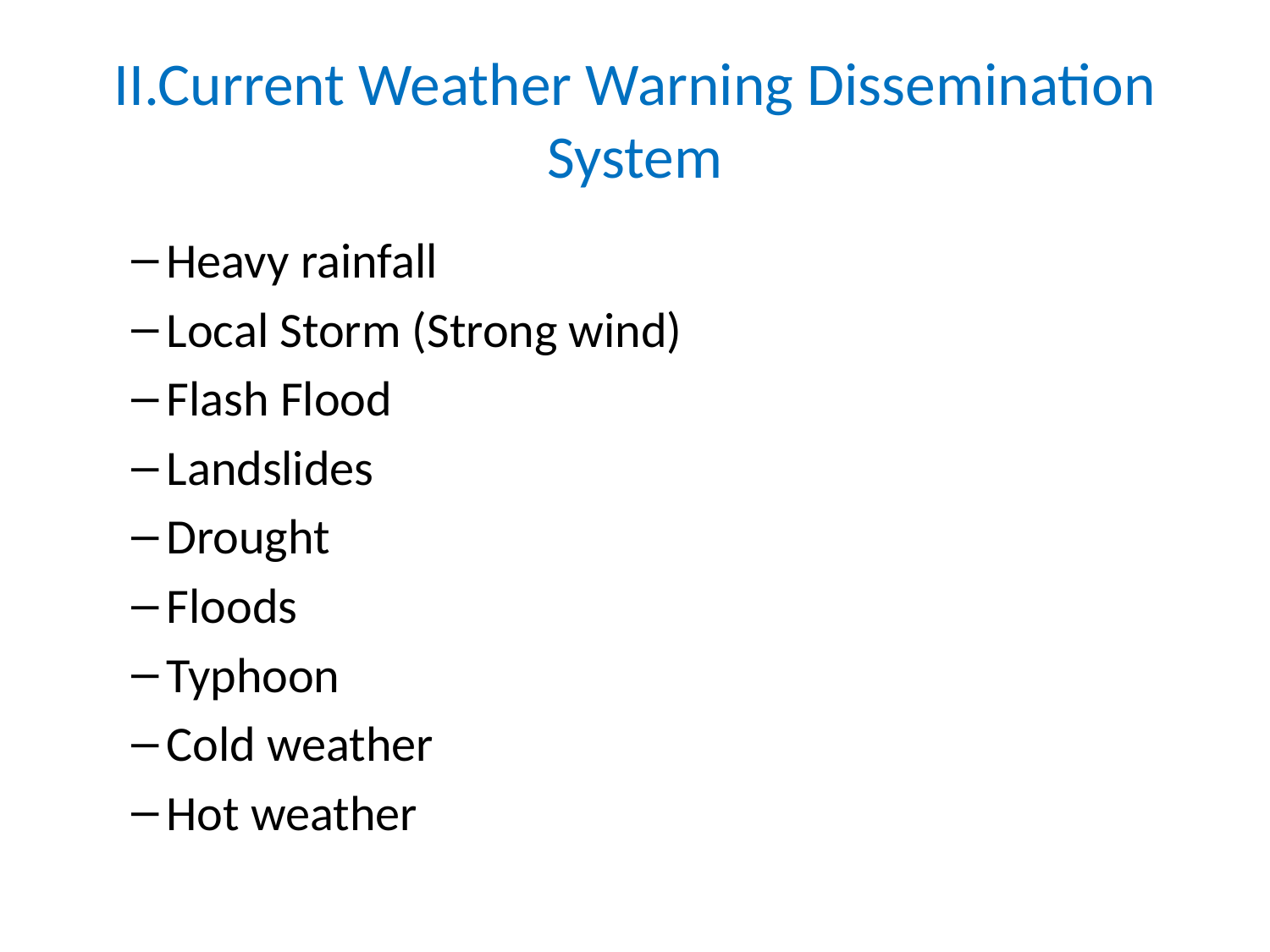

# II.Current Weather Warning Dissemination System
Heavy rainfall
Local Storm (Strong wind)
Flash Flood
Landslides
Drought
Floods
Typhoon
Cold weather
Hot weather